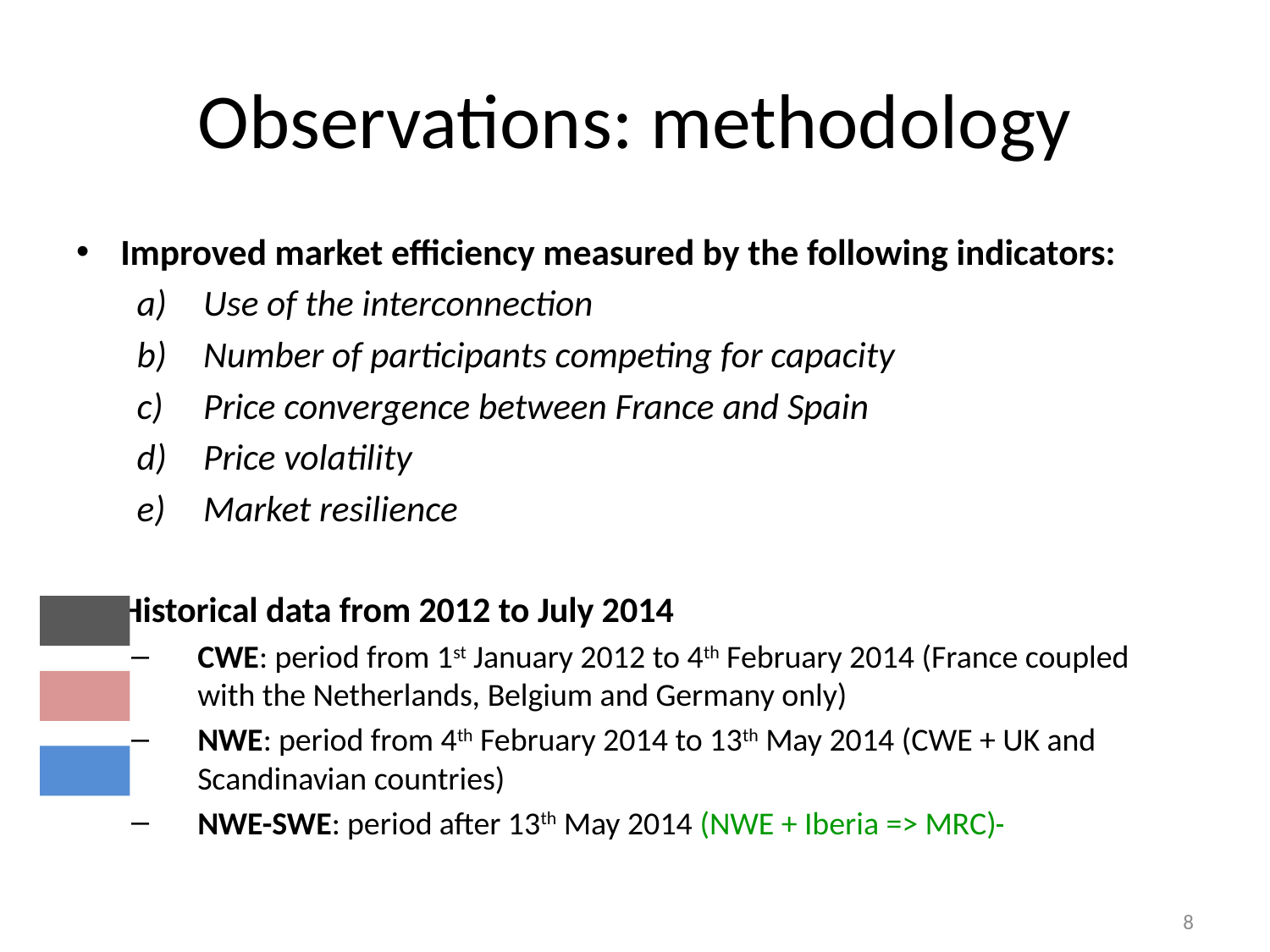

# Observations: methodology
Improved market efficiency measured by the following indicators:
Use of the interconnection
Number of participants competing for capacity
Price convergence between France and Spain
Price volatility
Market resilience

Historical data from 2012 to July 2014
CWE: period from 1st January 2012 to 4th February 2014 (France coupled with the Netherlands, Belgium and Germany only)
NWE: period from 4th February 2014 to 13th May 2014 (CWE + UK and Scandinavian countries)
NWE-SWE: period after 13th May 2014 (NWE + Iberia => MRC)

8